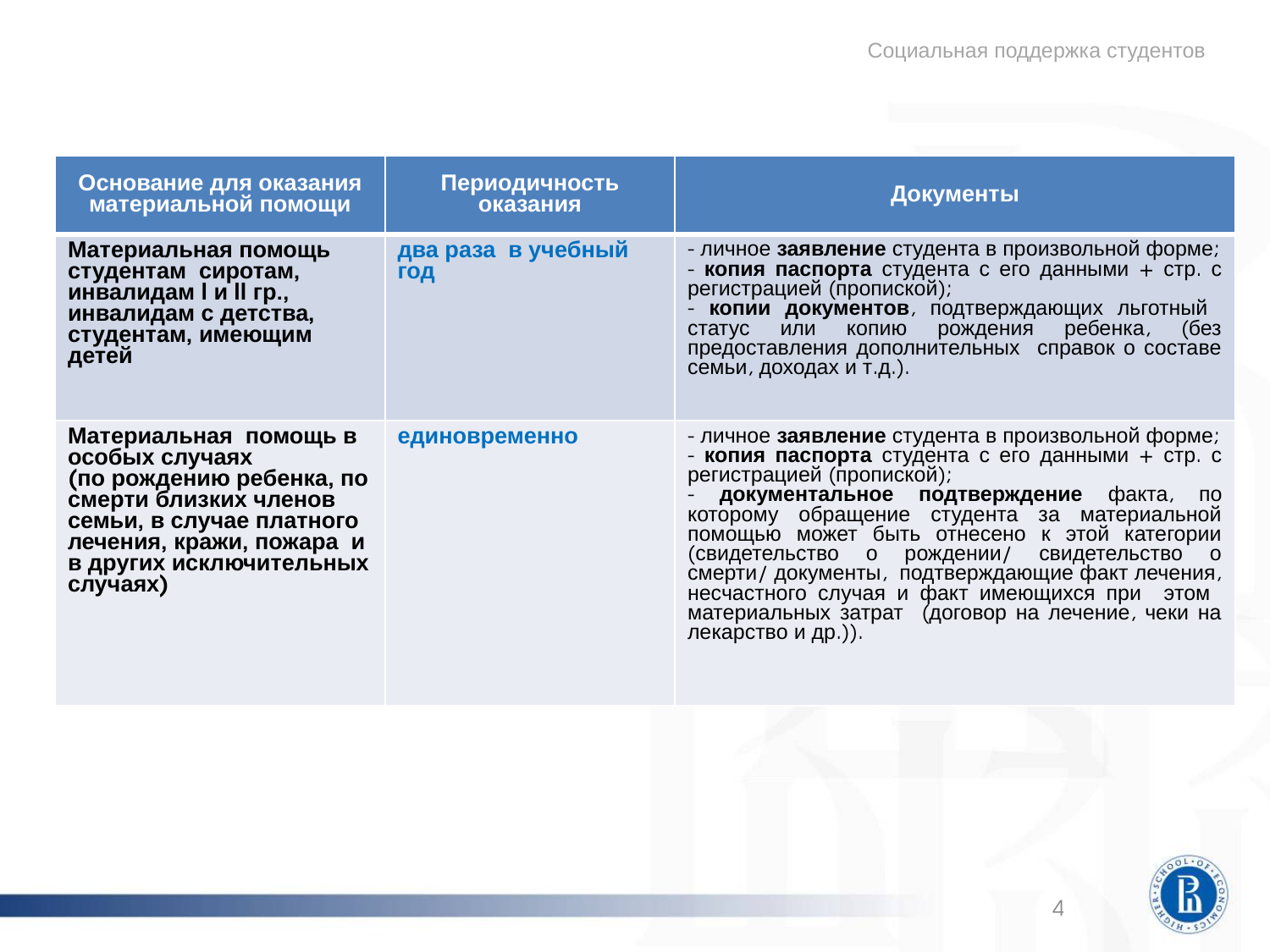

Социальная поддержка студентов
| Основание для оказания материальной помощи | Периодичность оказания | Документы |
| --- | --- | --- |
| Материальная помощь студентам сиротам, инвалидам I и II гр., инвалидам с детства, студентам, имеющим детей | два раза в учебный год | - личное заявление студента в произвольной форме; - копия паспорта студента с его данными + стр. с регистрацией (пропиской); - копии документов, подтверждающих льготный статус или копию рождения ребенка, (без предоставления дополнительных справок о составе семьи, доходах и т.д.). |
| Материальная помощь в особых случаях (по рождению ребенка, по смерти близких членов семьи, в случае платного лечения, кражи, пожара и в других исключительных случаях) | единовременно | - личное заявление студента в произвольной форме; - копия паспорта студента с его данными + стр. с регистрацией (пропиской); - документальное подтверждение факта, по которому обращение студента за материальной помощью может быть отнесено к этой категории (свидетельство о рождении/ свидетельство о смерти/ документы, подтверждающие факт лечения, несчастного случая и факт имеющихся при этом материальных затрат (договор на лечение, чеки на лекарство и др.)). |
4